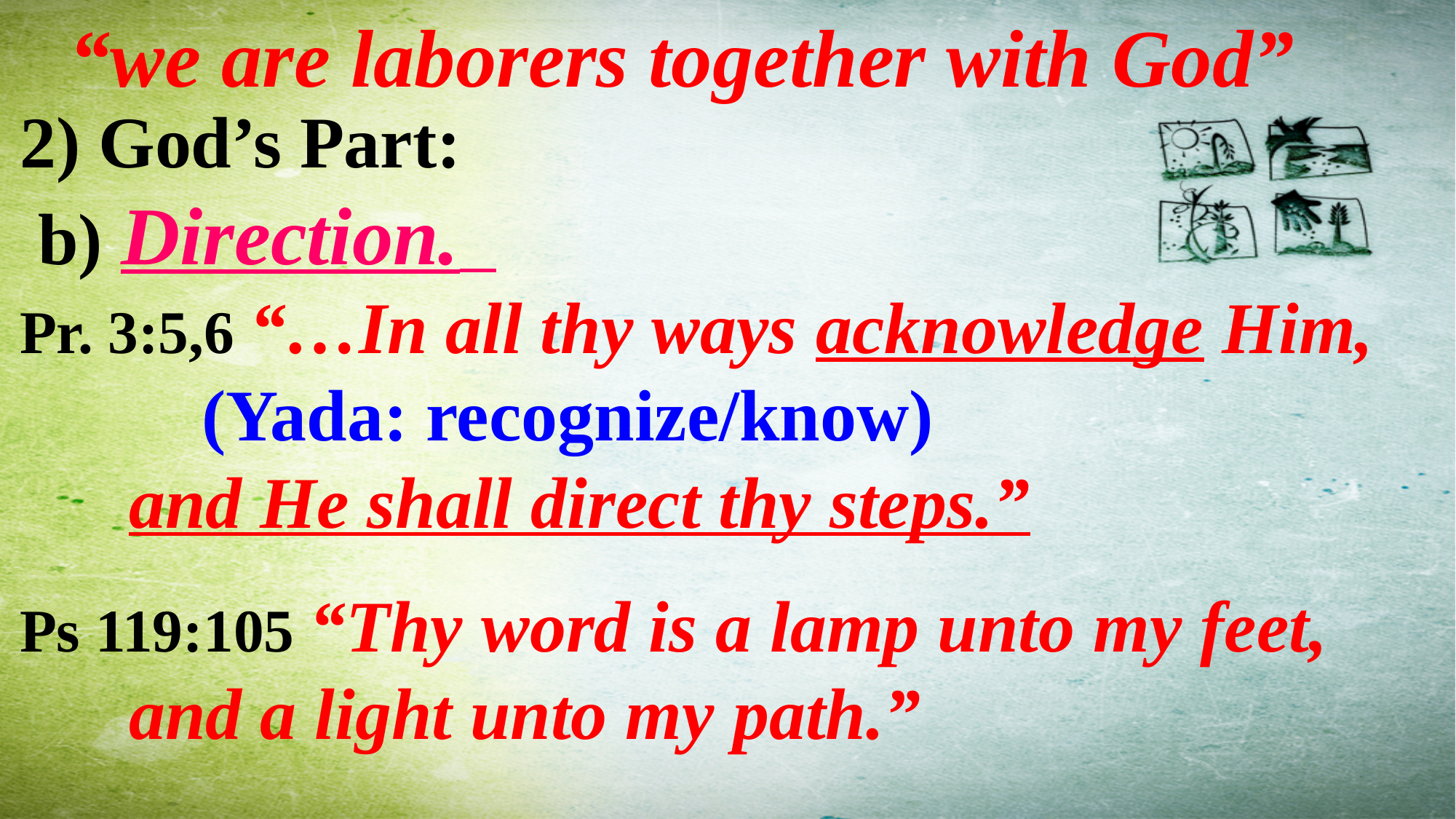

“we are laborers together with God”

2) God’s Part:
 b) Direction.
Pr. 3:5,6 “…In all thy ways acknowledge Him,
          (Yada: recognize/know)
      and He shall direct thy steps.”
Ps 119:105 “Thy word is a lamp unto my feet,
      and a light unto my path.”